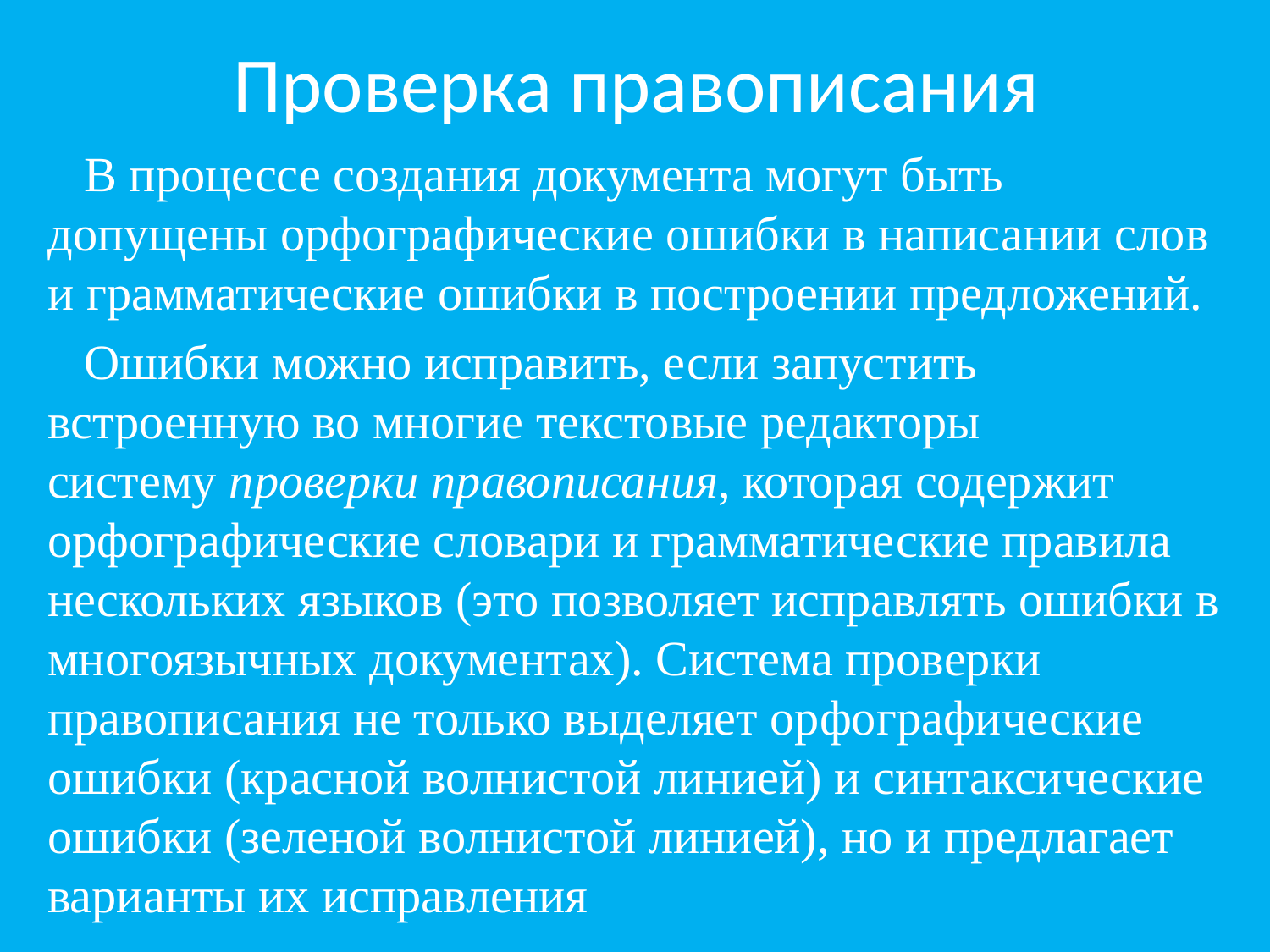

# Проверка правописания
В процессе создания документа могут быть допущены орфографические ошибки в написании слов и грамматические ошибки в построении предложений.
Ошибки можно исправить, если запустить встроенную во многие текстовые редакторы систему проверки правописания, которая содержит орфографические словари и грамматические правила нескольких языков (это позволяет исправлять ошибки в многоязычных документах). Система проверки правописания не только выделяет орфографические ошибки (красной волнистой линией) и синтаксические ошибки (зеленой волнистой линией), но и предлагает варианты их исправления